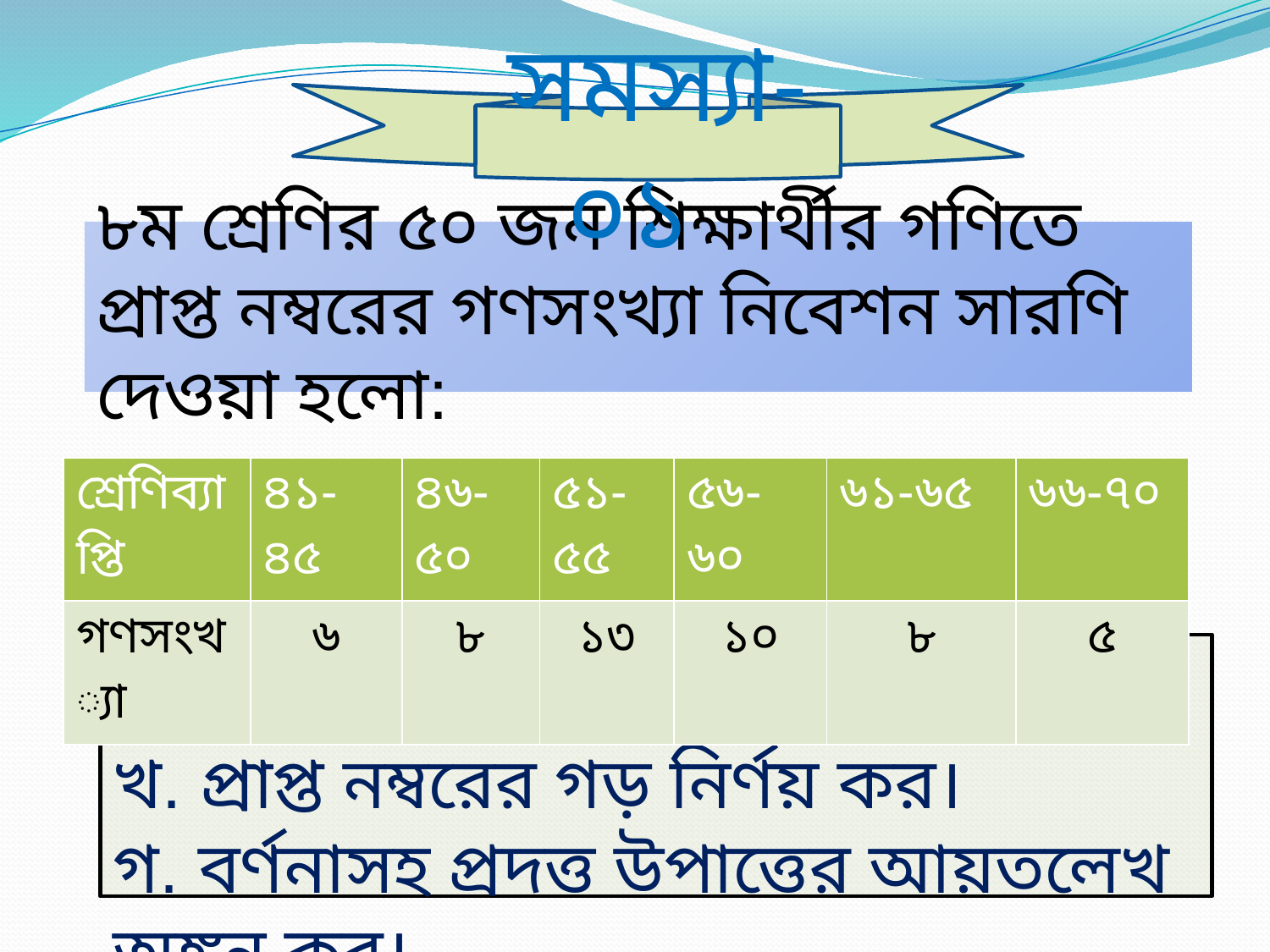

সমস্যা-০১
৮ম শ্রেণির ৫০ জন শিক্ষার্থীর গণিতে প্রাপ্ত নম্বরের গণসংখ্যা নিবেশন সারণি দেওয়া হলো:
| শ্রেণিব্যাপ্তি | ৪১-৪৫ | ৪৬-৫০ | ৫১-৫৫ | ৫৬-৬০ | ৬১-৬৫ | ৬৬-৭০ |
| --- | --- | --- | --- | --- | --- | --- |
| গণসংখ্যা | ৬ | ৮ | ১৩ | ১০ | ৮ | ৫ |

ক. ক্রমযোজিত গণসংখ্যা সারণি তৈরি কর।
খ. প্রাপ্ত নম্বরের গড় নির্ণয় কর।
গ. বর্ণনাসহ প্রদত্ত উপাত্তের আয়তলেখ অঙ্কন কর।